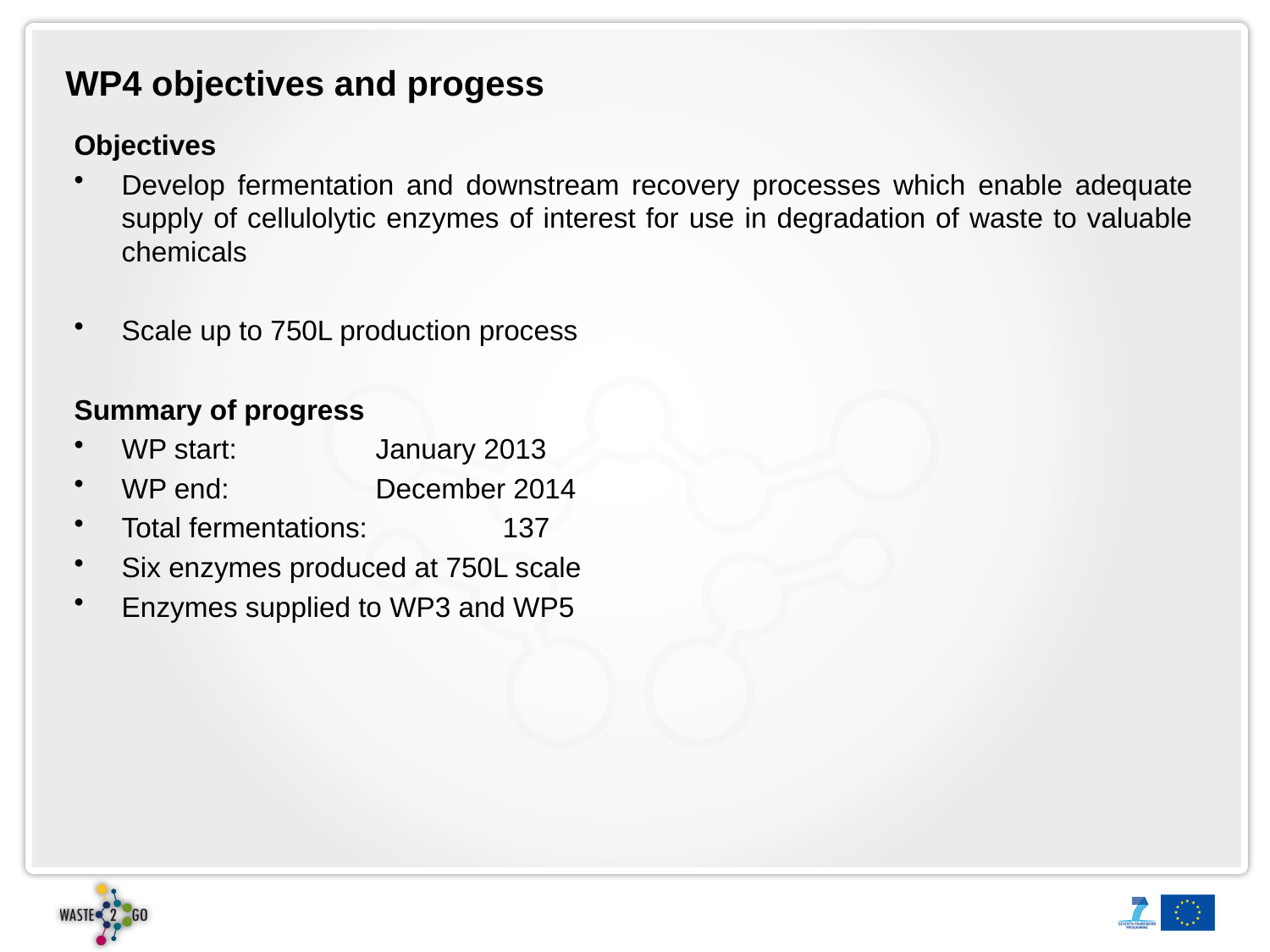

# WP4 objectives and progess
Objectives
Develop fermentation and downstream recovery processes which enable adequate supply of cellulolytic enzymes of interest for use in degradation of waste to valuable chemicals

Scale up to 750L production process

Summary of progress
WP start:		January 2013
WP end: 		December 2014
Total fermentations: 	137
Six enzymes produced at 750L scale
Enzymes supplied to WP3 and WP5